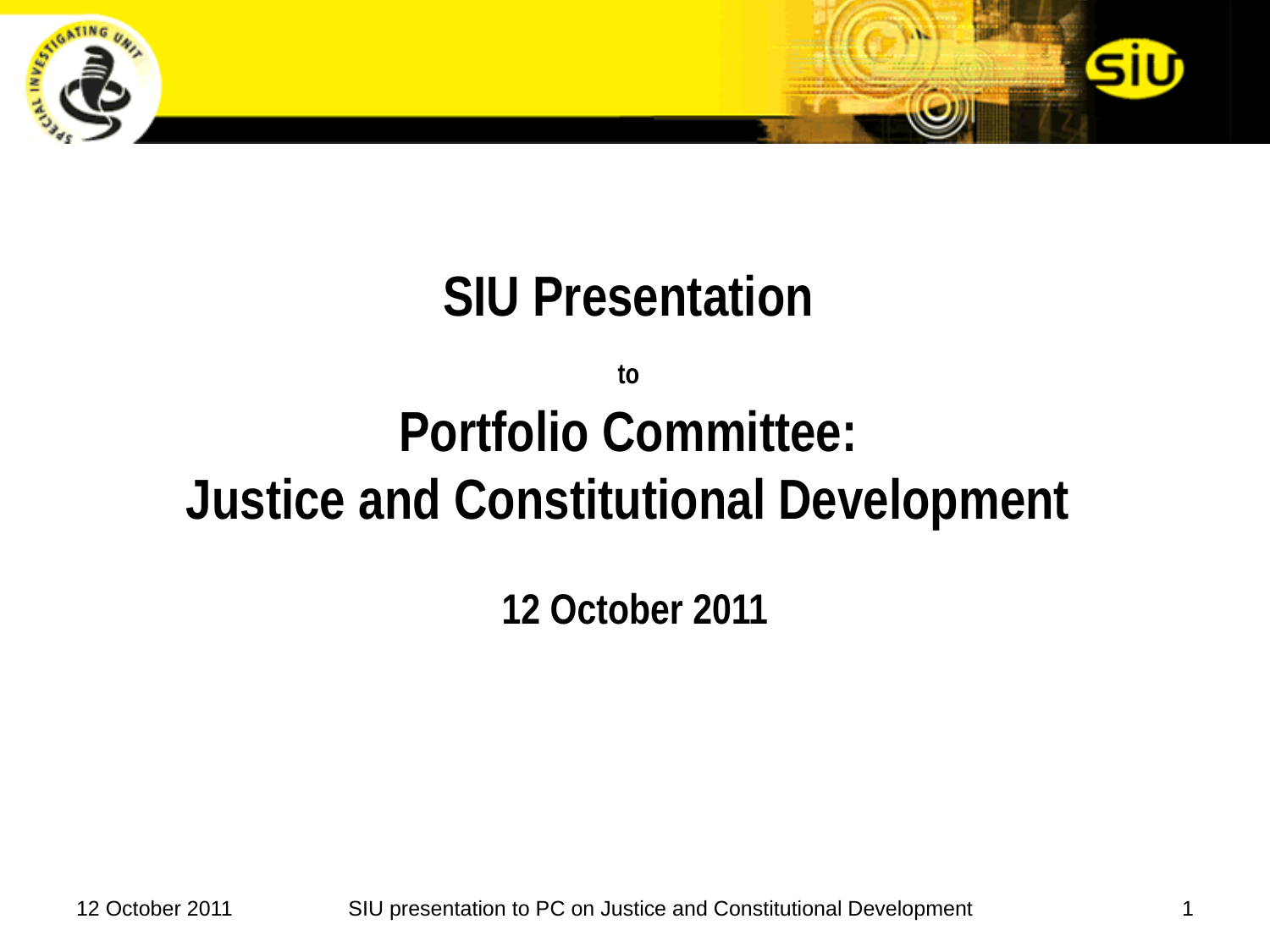

# SIU Presentation to Portfolio Committee: Justice and Constitutional Development 12 October 2011

12 October 2011
SIU presentation to PC on Justice and Constitutional Development
1